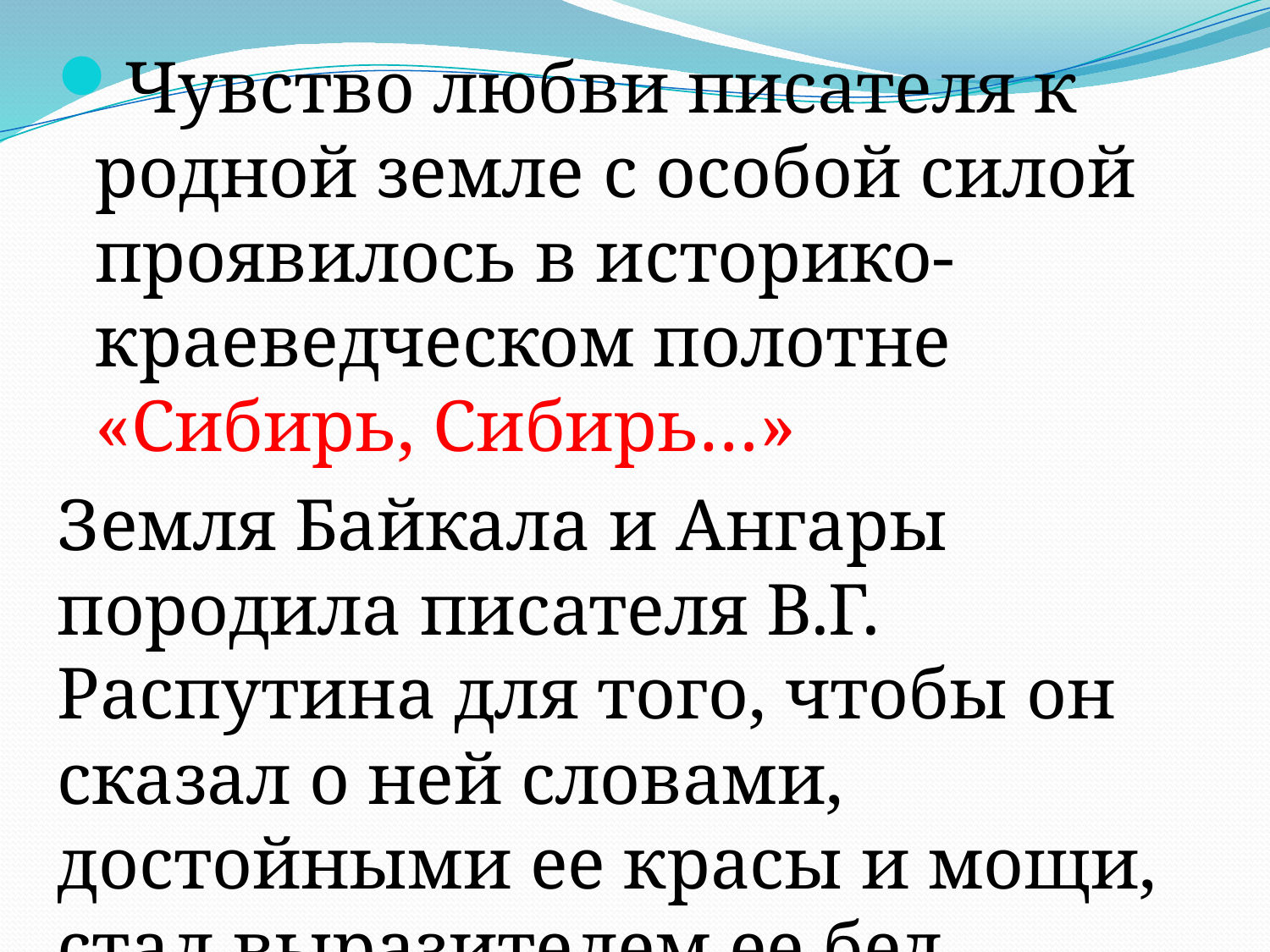

Чувство любви писателя к родной земле с особой силой проявилось в историко-краеведческом полотне «Сибирь, Сибирь…»
Земля Байкала и Ангары породила писателя В.Г. Распутина для того, чтобы он сказал о ней словами, достойными ее красы и мощи, стал выразителем ее бед.